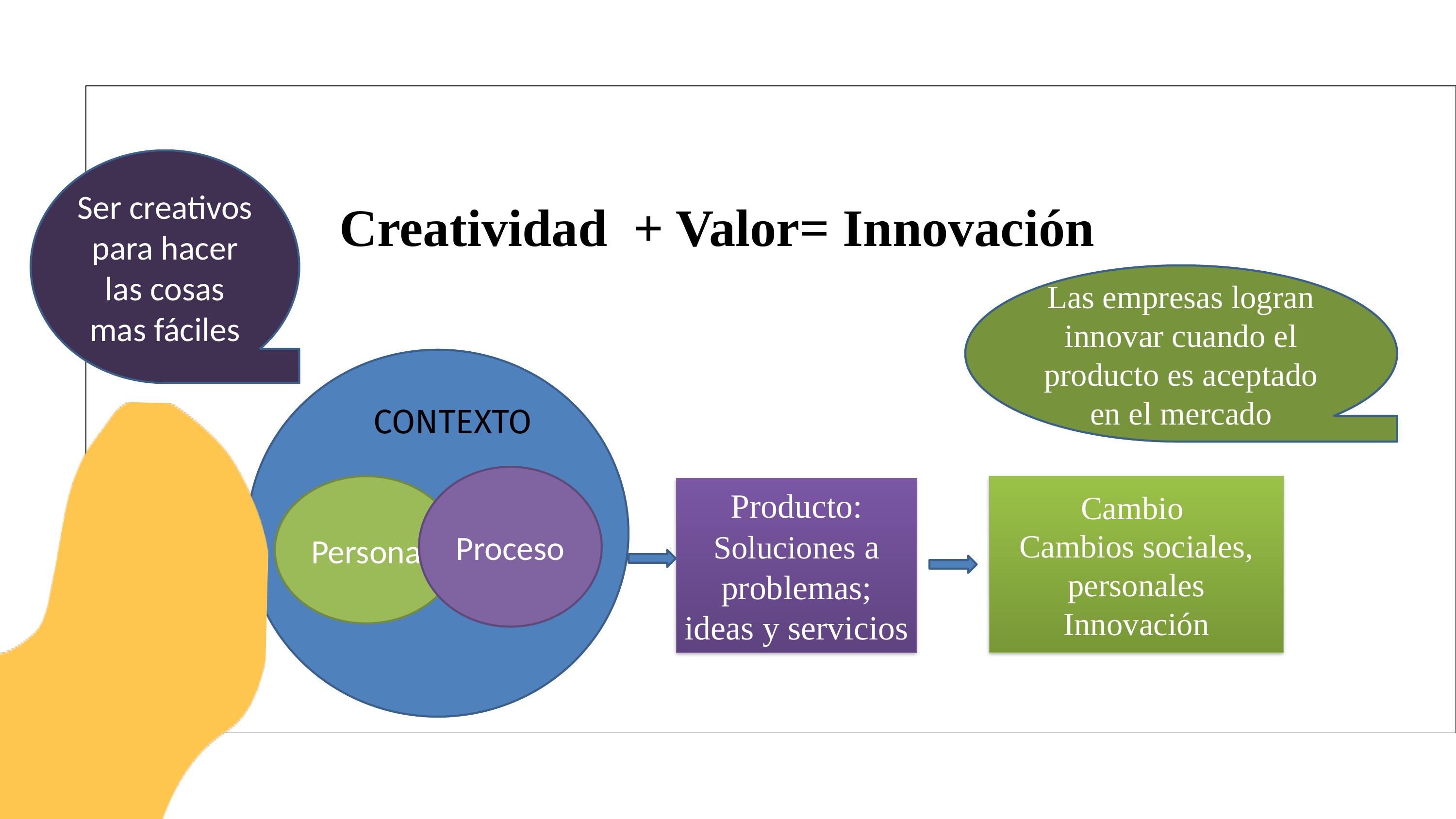

Ser creativos para hacer las cosas mas fáciles

Creatividad  + Valor= Innovación

Las empresas logran innovar cuando el producto es aceptado en el mercado

CONTEXTO
Proceso
Persona
Cambio
Cambios sociales, personales Innovación
Producto: Soluciones a problemas; ideas y servicios